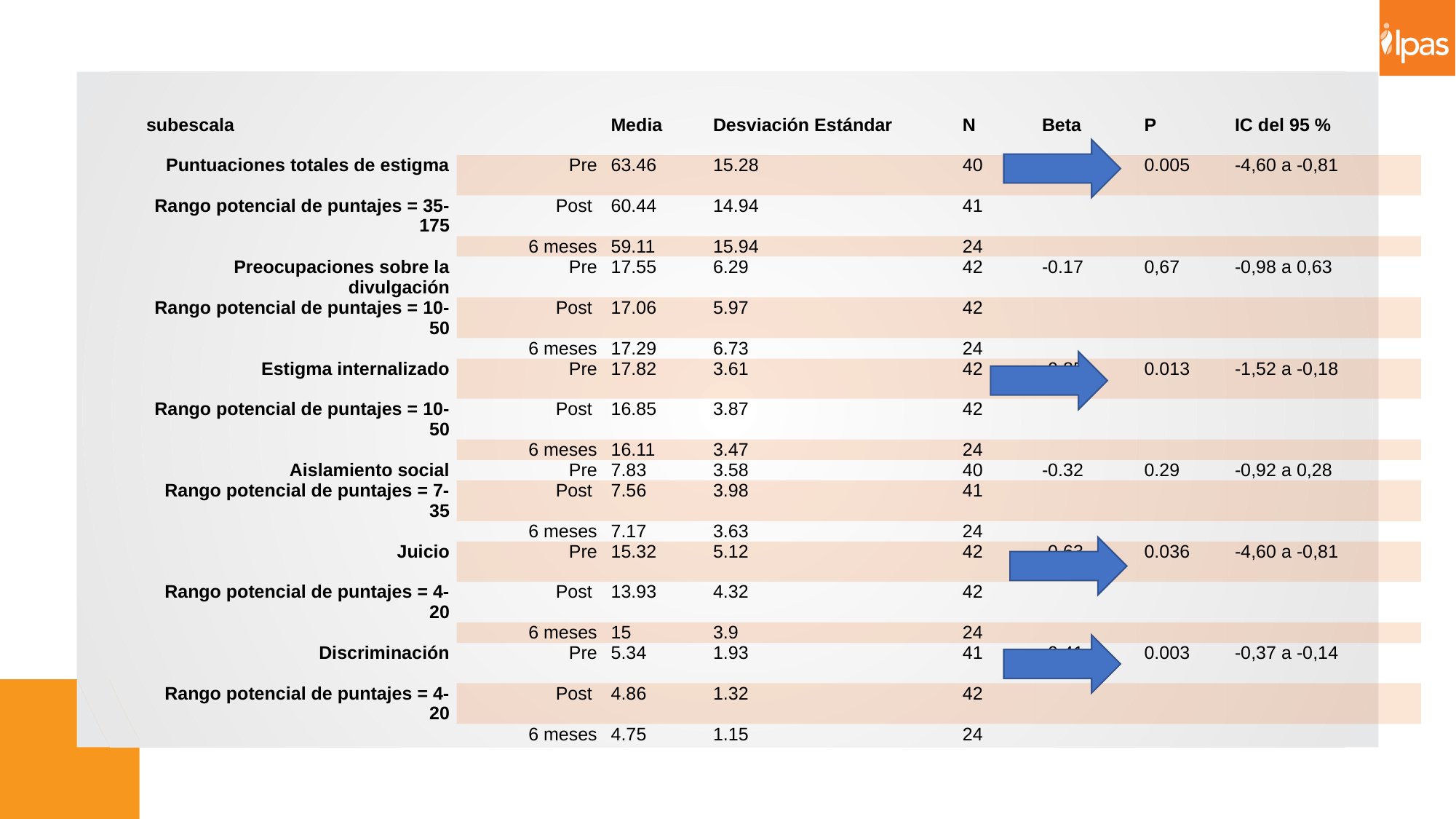

| subescala |  | Media | Desviación Estándar | N | Beta | P | IC del 95 % |
| --- | --- | --- | --- | --- | --- | --- | --- |
| Puntuaciones totales de estigma | Pre | 63.46 | 15.28 | 40 | -2.70 | 0.005 | -4,60 a -0,81 |
| Rango potencial de puntajes = 35-175 | Post | 60.44 | 14.94 | 41 |  |  |  |
|  | 6 meses | 59.11 | 15.94 | 24 |  |  |  |
| Preocupaciones sobre la divulgación | Pre | 17.55 | 6.29 | 42 | -0.17 | 0,67 | -0,98 a 0,63 |
| Rango potencial de puntajes = 10-50 | Post | 17.06 | 5.97 | 42 |  |  |  |
|  | 6 meses | 17.29 | 6.73 | 24 |  |  |  |
| Estigma internalizado | Pre | 17.82 | 3.61 | 42 | -0.85 | 0.013 | -1,52 a -0,18 |
| Rango potencial de puntajes = 10-50 | Post | 16.85 | 3.87 | 42 |  |  |  |
|  | 6 meses | 16.11 | 3.47 | 24 |  |  |  |
| Aislamiento social | Pre | 7.83 | 3.58 | 40 | -0.32 | 0.29 | -0,92 a 0,28 |
| Rango potencial de puntajes = 7-35 | Post | 7.56 | 3.98 | 41 |  |  |  |
|  | 6 meses | 7.17 | 3.63 | 24 |  |  |  |
| Juicio | Pre | 15.32 | 5.12 | 42 | -0.63 | 0.036 | -4,60 a -0,81 |
| Rango potencial de puntajes = 4-20 | Post | 13.93 | 4.32 | 42 |  |  |  |
|  | 6 meses | 15 | 3.9 | 24 |  |  |  |
| Discriminación | Pre | 5.34 | 1.93 | 41 | -0.41 | 0.003 | -0,37 a -0,14 |
| Rango potencial de puntajes = 4-20 | Post | 4.86 | 1.32 | 42 |  |  |  |
|  | 6 meses | 4.75 | 1.15 | 24 |  |  |  |
#